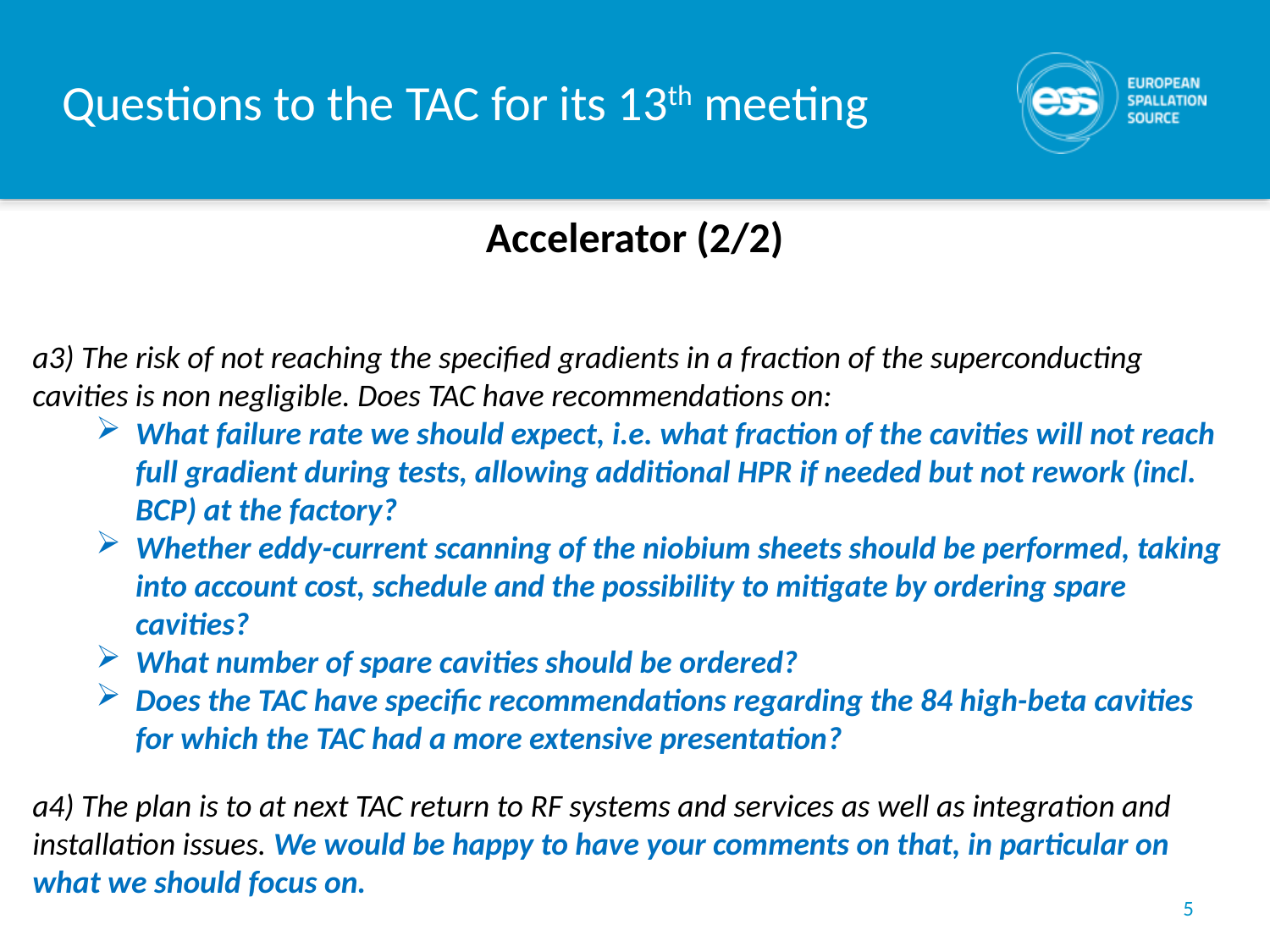

# Questions to the TAC for its 13th meeting
Accelerator (2/2)

a3) The risk of not reaching the specified gradients in a fraction of the superconducting cavities is non negligible. Does TAC have recommendations on:
What failure rate we should expect, i.e. what fraction of the cavities will not reach full gradient during tests, allowing additional HPR if needed but not rework (incl. BCP) at the factory?
Whether eddy-current scanning of the niobium sheets should be performed, taking into account cost, schedule and the possibility to mitigate by ordering spare cavities?
What number of spare cavities should be ordered?
Does the TAC have specific recommendations regarding the 84 high-beta cavities for which the TAC had a more extensive presentation?

a4) The plan is to at next TAC return to RF systems and services as well as integration and installation issues. We would be happy to have your comments on that, in particular on what we should focus on.
5